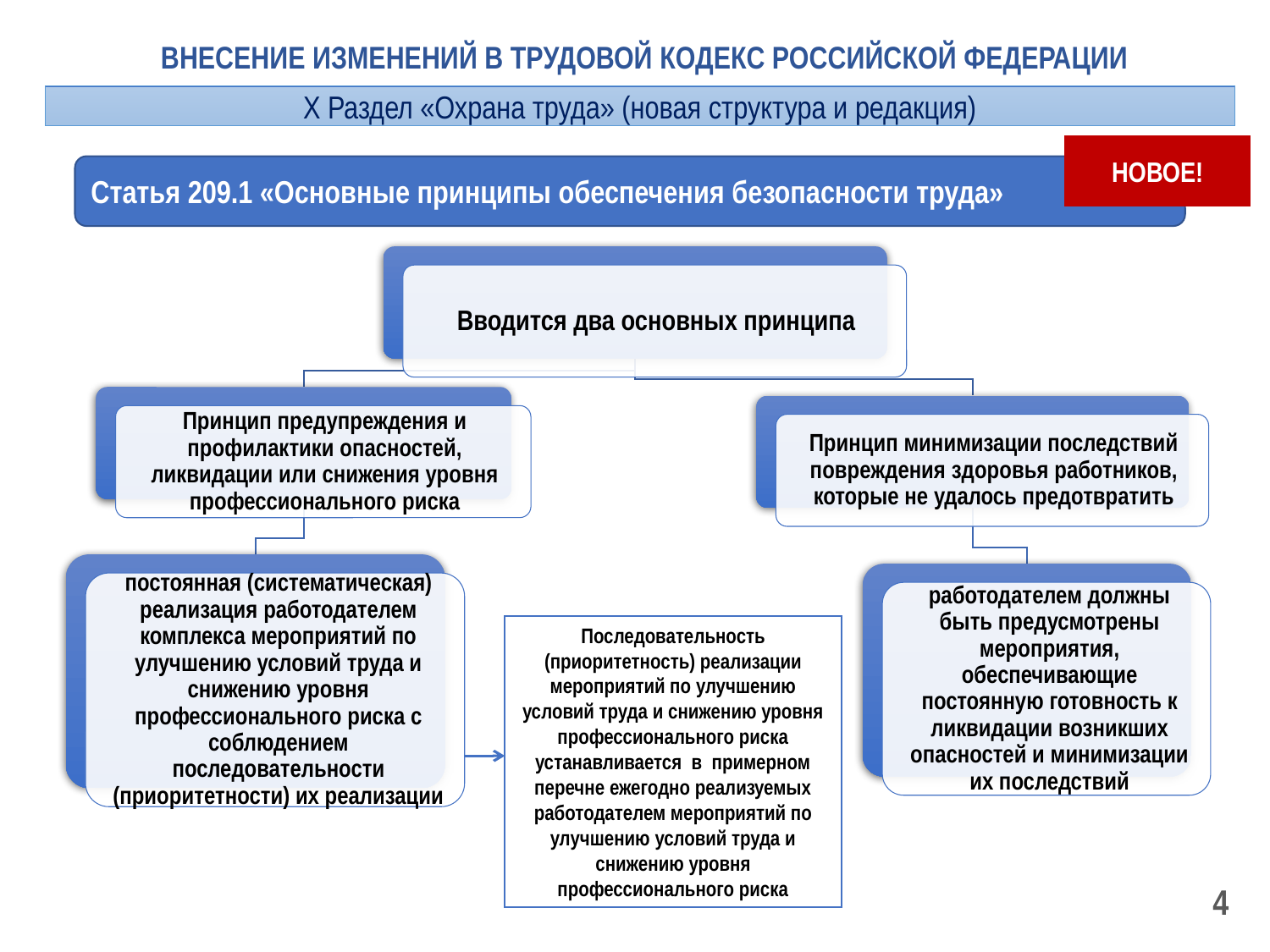

ВНЕСЕНИЕ ИЗМЕНЕНИЙ В ТРУДОВОЙ КОДЕКС РОССИЙСКОЙ ФЕДЕРАЦИИ
Х Раздел «Охрана труда» (новая структура и редакция)
НОВОЕ!
Статья 209.1 «Основные принципы обеспечения безопасности труда»
Вводится два основных принципа
Принцип предупреждения и профилактики опасностей, ликвидации или снижения уровня профессионального риска
постоянная (систематическая) реализация работодателем комплекса мероприятий по улучшению условий труда и снижению уровня профессионального риска с соблюдением последовательности (приоритетности) их реализации
Принцип минимизации последствий повреждения здоровья работников, которые не удалось предотвратить
работодателем должны быть предусмотрены мероприятия, обеспечивающие постоянную готовность к ликвидации возникших опасностей и минимизации их последствий
Последовательность (приоритетность) реализации мероприятий по улучшению условий труда и снижению уровня профессионального риска устанавливается  в  примерном перечне ежегодно реализуемых работодателем мероприятий по улучшению условий труда и снижению уровня профессионального риска
4